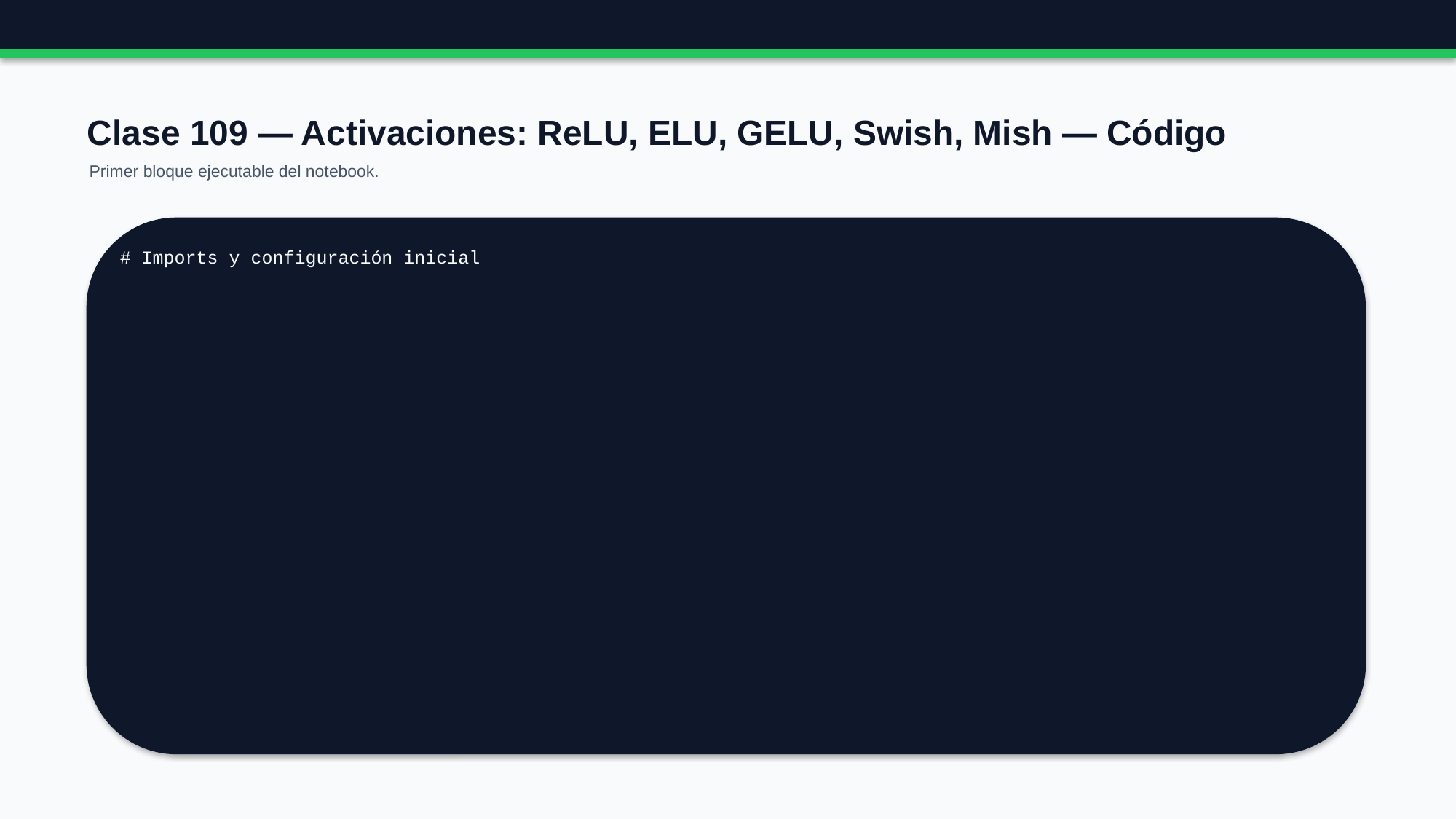

Clase 109 — Activaciones: ReLU, ELU, GELU, Swish, Mish — Código
Primer bloque ejecutable del notebook.

# Imports y configuración inicial